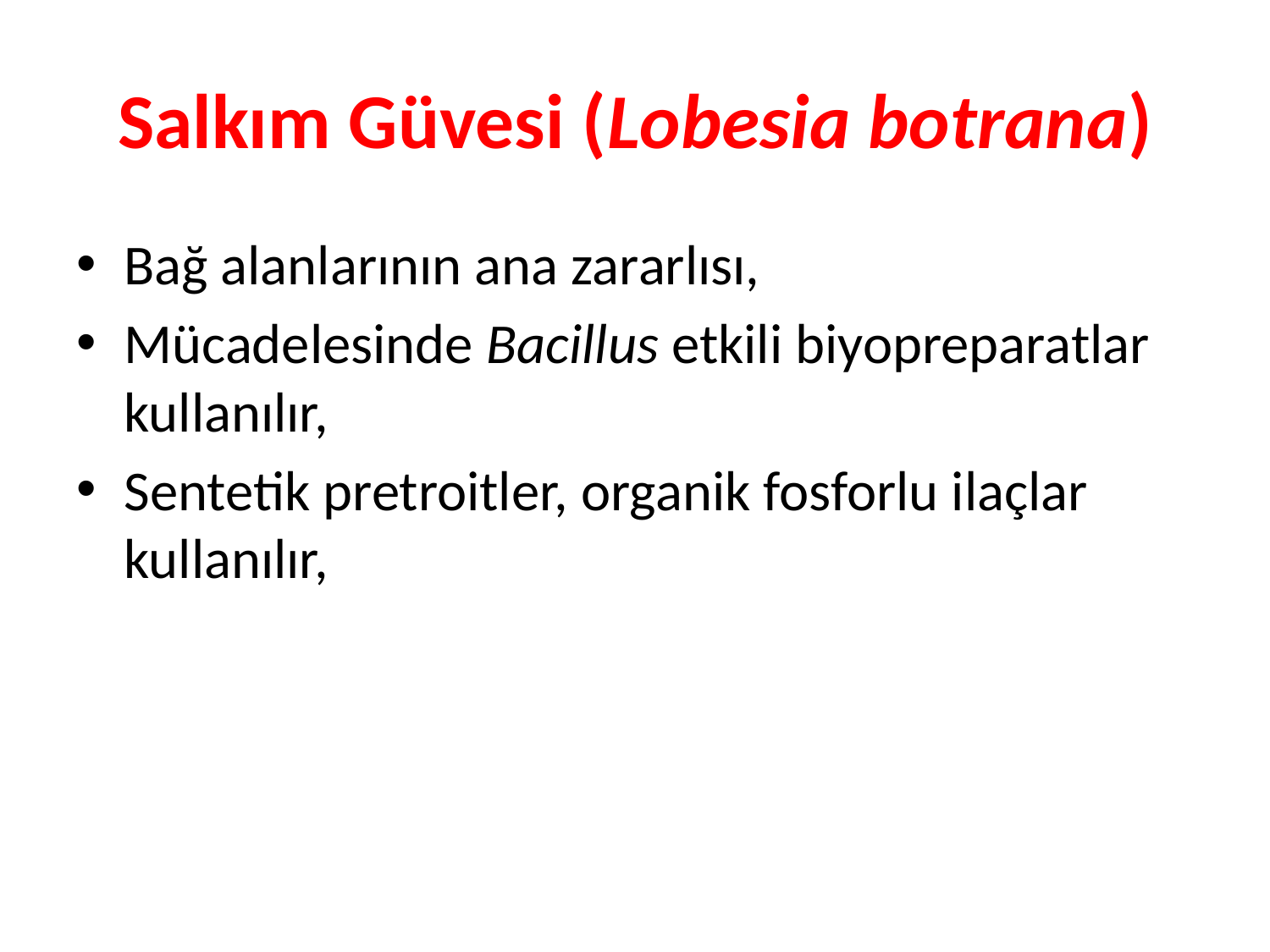

# Salkım Güvesi (Lobesia botrana)
Bağ alanlarının ana zararlısı,
Mücadelesinde Bacillus etkili biyopreparatlar kullanılır,
Sentetik pretroitler, organik fosforlu ilaçlar kullanılır,